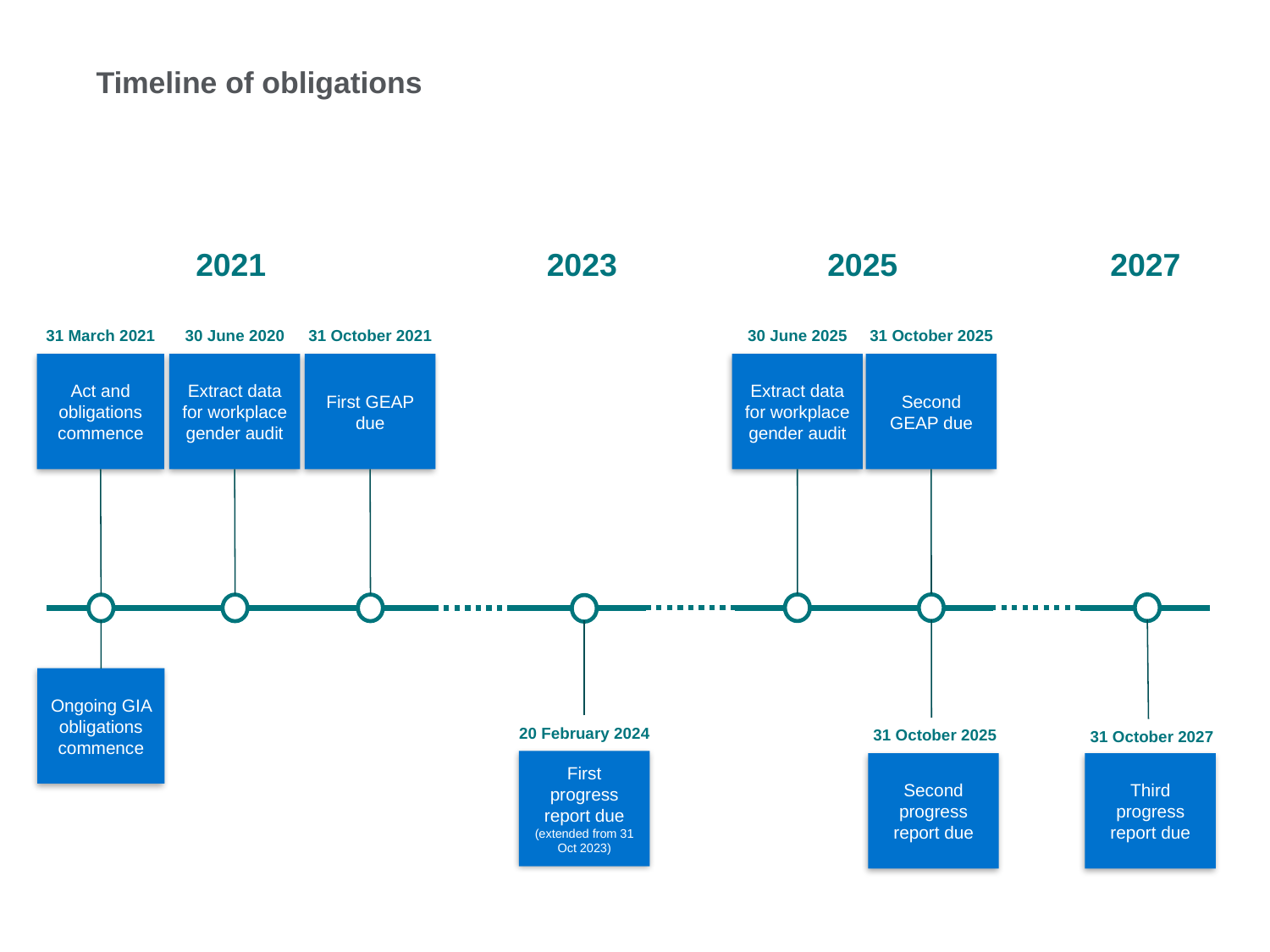

# Timeline of obligations
2021
2023
2025
2027

31 March 2021
Act and obligations commence

30 June 2020
Extract data for workplace gender audit

31 October 2021
First GEAP due

30 June 2025
Extract data for workplace gender audit

31 October 2025
Second GEAP due

Ongoing GIA obligations commence

20 February 2024
First progress report due
(extended from 31 Oct 2023)

31 October 2025
Second progress report due

31 October 2027
Third progress report due